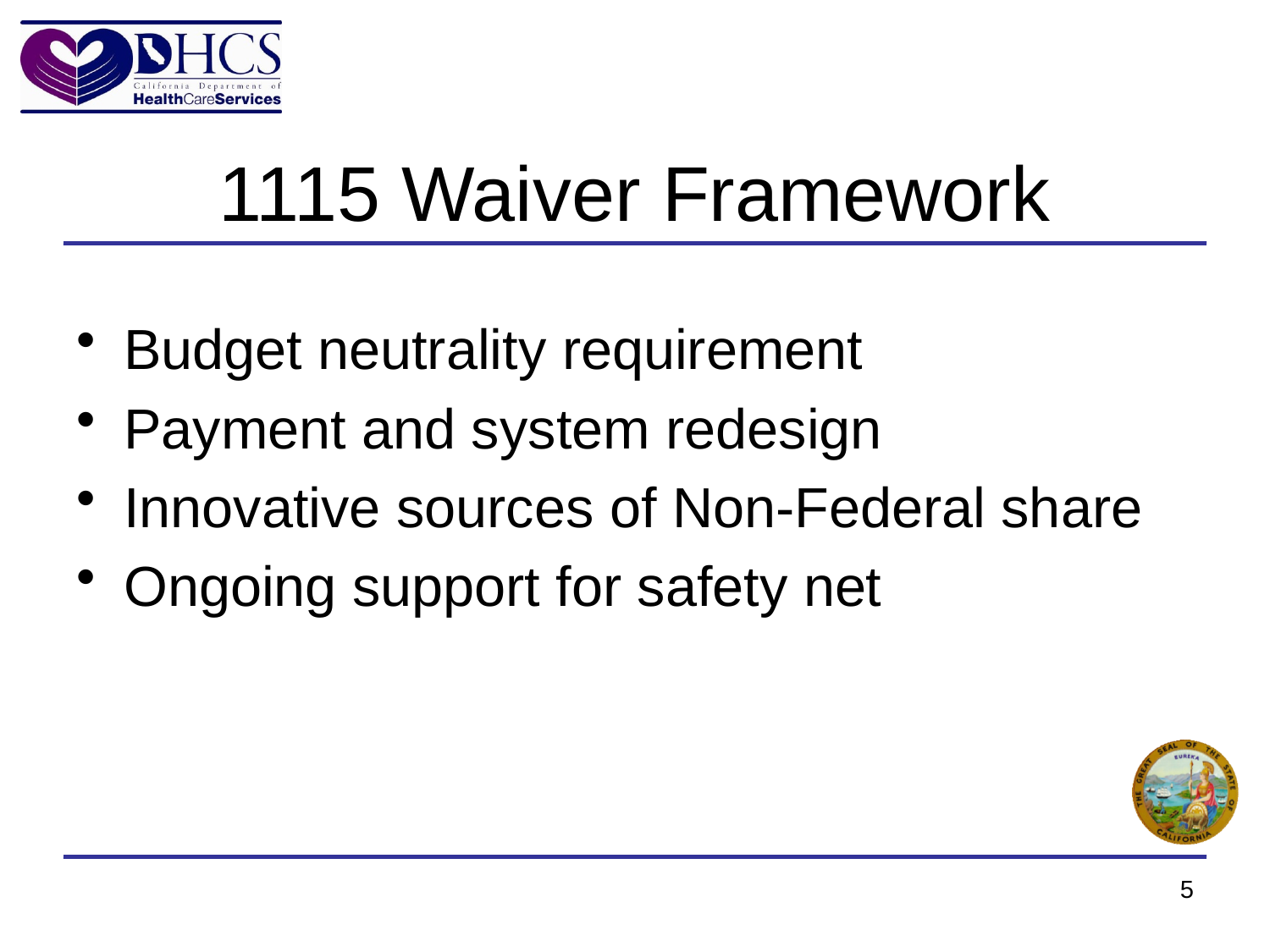

# 1115 Waiver Framework
Budget neutrality requirement
Payment and system redesign
Innovative sources of Non-Federal share
Ongoing support for safety net
5